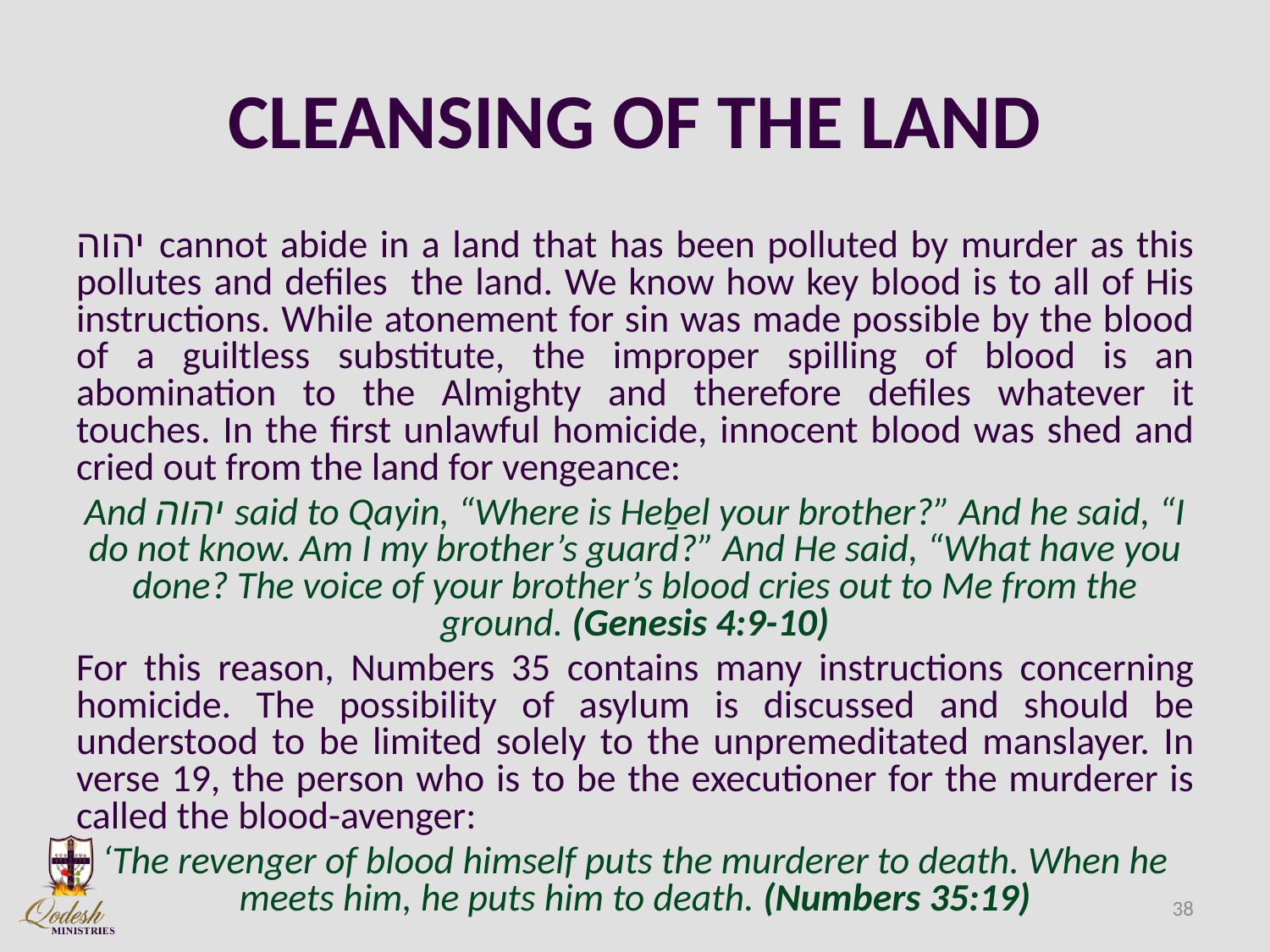

# CLEANSING OF THE LAND
יהוה cannot abide in a land that has been polluted by murder as this pollutes and defiles  the land. We know how key blood is to all of His instructions. While atonement for sin was made possible by the blood of a guiltless substitute, the improper spilling of blood is an abomination to the Almighty and therefore defiles whatever it touches. In the first unlawful homicide, innocent blood was shed and cried out from the land for vengeance:
And יהוה said to Qayin, “Where is Heḇel your brother?” And he said, “I do not know. Am I my brother’s guard?” And He said, “What have you done? The voice of your brother’s blood cries out to Me from the ground. (Genesis 4:9-10)
For this reason, Numbers 35 contains many instructions concerning homicide. The possibility of asylum is discussed and should be understood to be limited solely to the unpremeditated manslayer. In verse 19, the person who is to be the executioner for the murderer is called the blood-avenger:
‘The revenger of blood himself puts the murderer to death. When he meets him, he puts him to death. (Numbers 35:19)

38